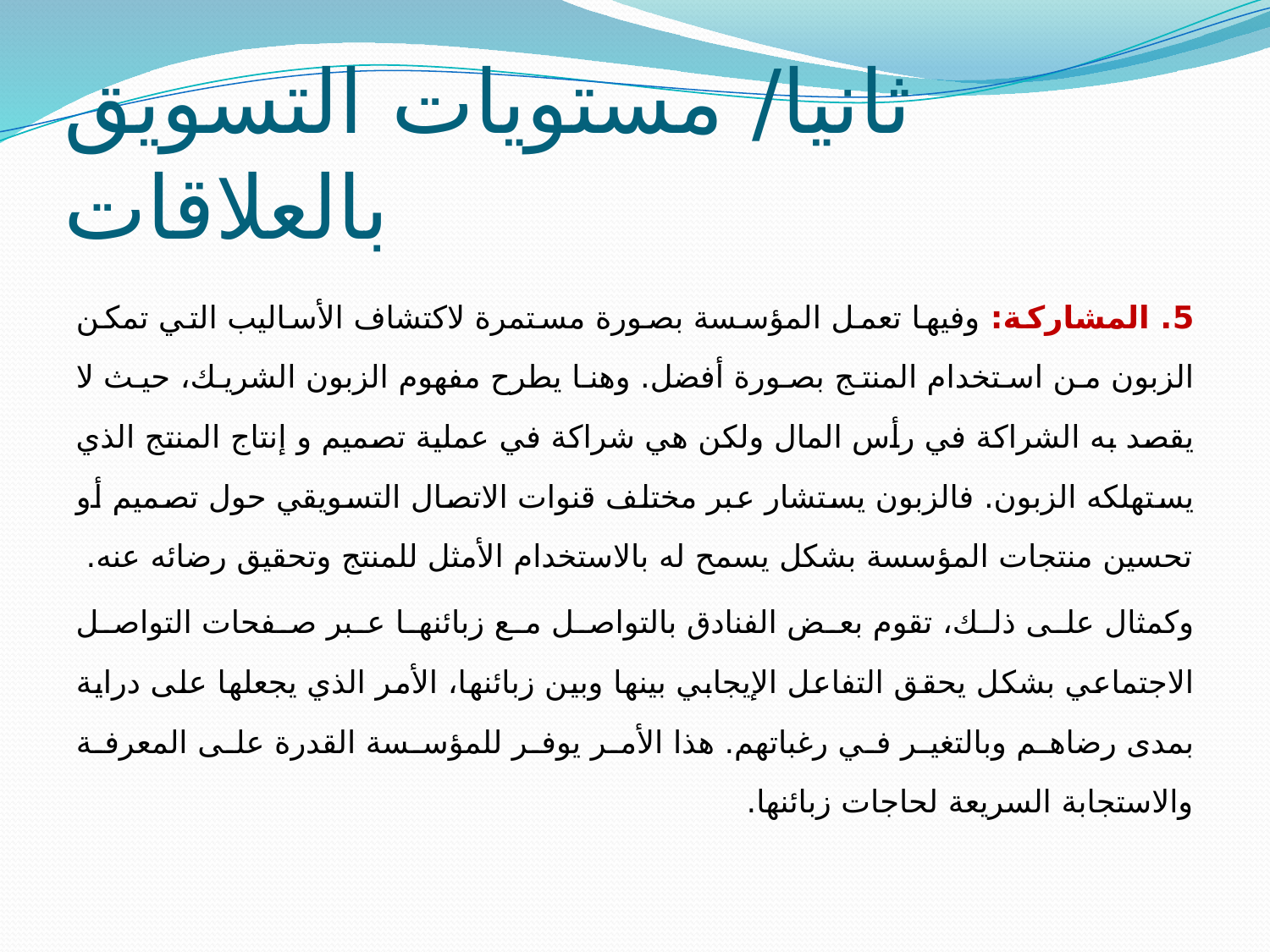

# ثانيا/ مستويات التسويق بالعلاقات
5. المشاركة: وفيها تعمل المؤسسة بصورة مستمرة لاكتشاف الأساليب التي تمكن الزبون من استخدام المنتج بصورة أفضل. وهنا يطرح مفهوم الزبون الشريك، حيث لا يقصد به الشراكة في رأس المال ولكن هي شراكة في عملية تصميم و إنتاج المنتج الذي يستهلكه الزبون. فالزبون يستشار عبر مختلف قنوات الاتصال التسويقي حول تصميم أو تحسين منتجات المؤسسة بشكل يسمح له بالاستخدام الأمثل للمنتج وتحقيق رضائه عنه.
وكمثال على ذلك، تقوم بعض الفنادق بالتواصل مع زبائنها عبر صفحات التواصل الاجتماعي بشكل يحقق التفاعل الإيجابي بينها وبين زبائنها، الأمر الذي يجعلها على دراية بمدى رضاهم وبالتغير في رغباتهم. هذا الأمر يوفر للمؤسسة القدرة على المعرفة والاستجابة السريعة لحاجات زبائنها.